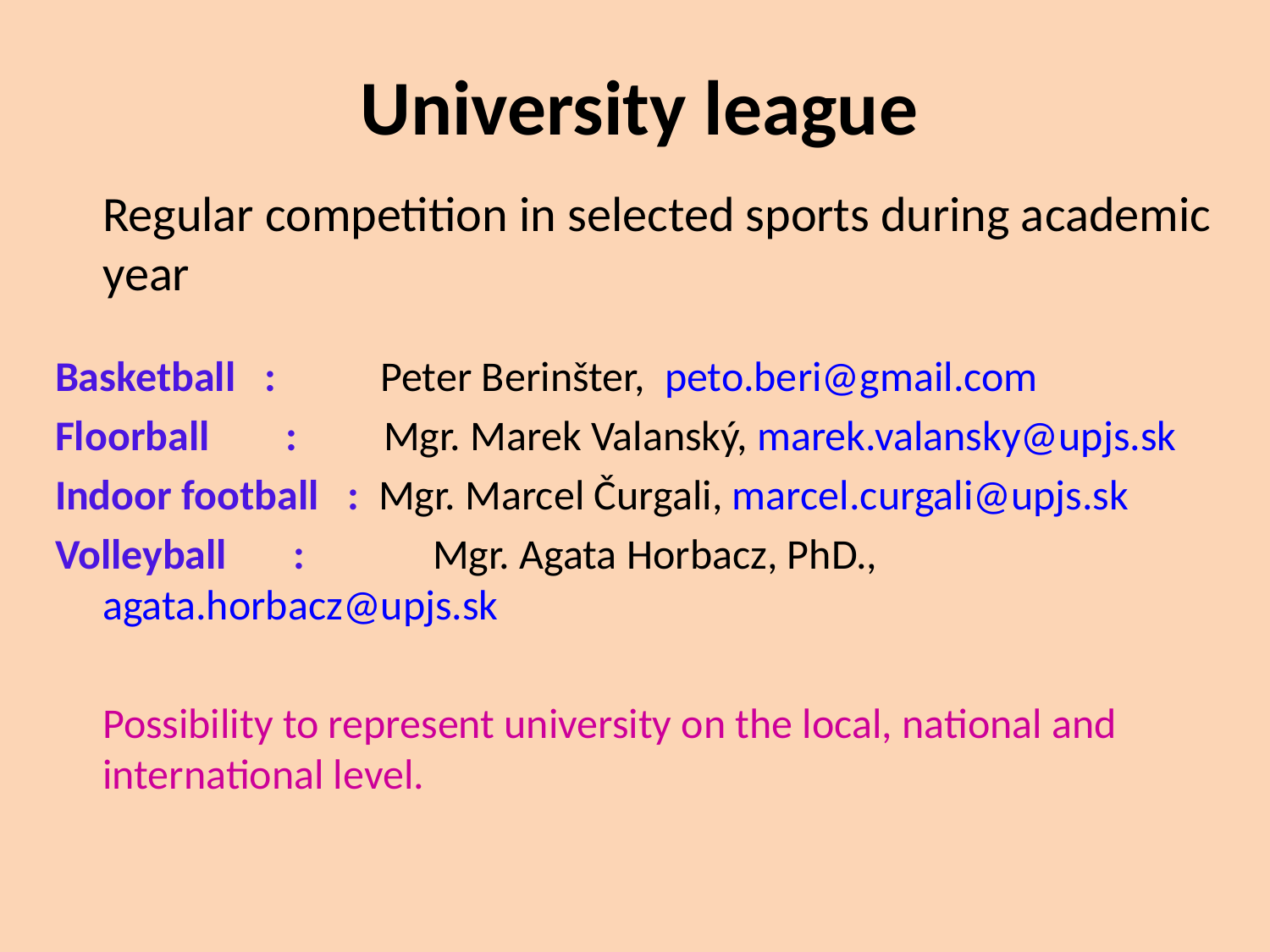

# University league
	Regular competition in selected sports during academic year

Basketball   :           Peter Berinšter,  peto.beri@gmail.com
Floorball        :         Mgr. Marek Valanský, marek.valansky@upjs.sk
Indoor football   :  Mgr. Marcel Čurgali, marcel.curgali@upjs.sk
Volleyball       :	        Mgr. Agata Horbacz, PhD., agata.horbacz@upjs.sk

	Possibility to represent university on the local, national and international level.